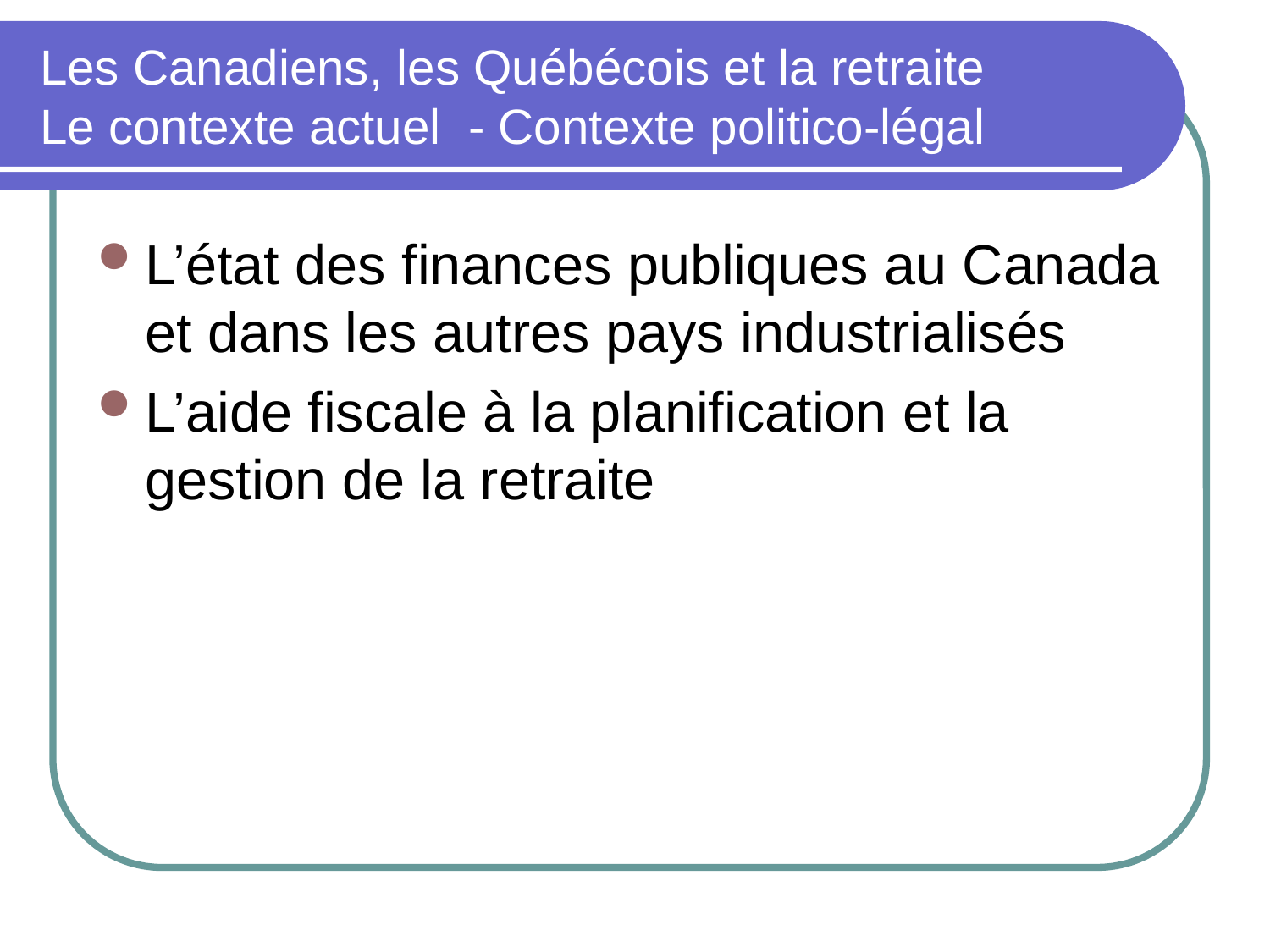

# Les Canadiens, les Québécois et la retraite Le contexte actuel  - Contexte politico-légal
L’état des finances publiques au Canada et dans les autres pays industrialisés
L’aide fiscale à la planification et la gestion de la retraite